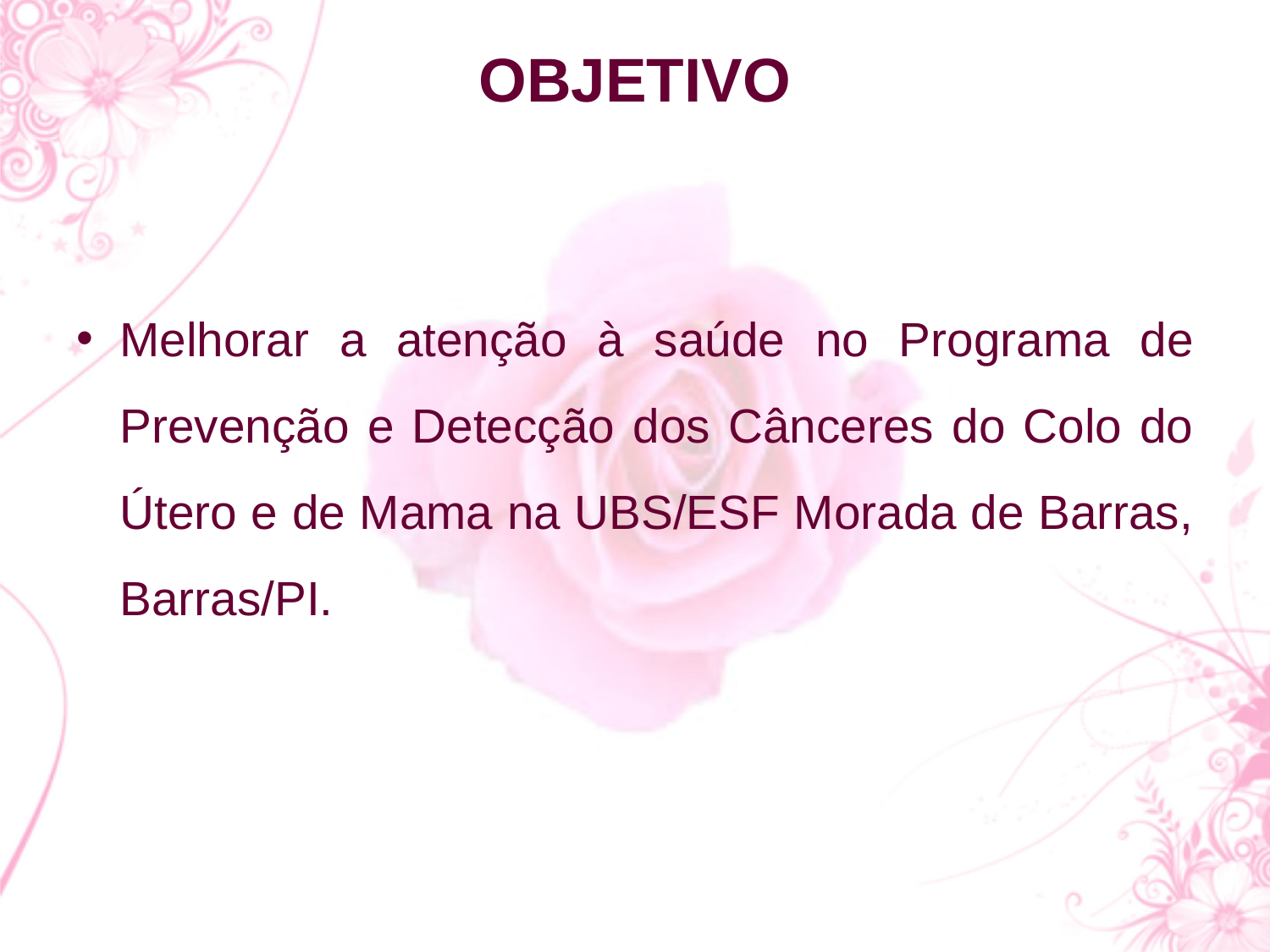

OBJETIVO
Melhorar a atenção à saúde no Programa de Prevenção e Detecção dos Cânceres do Colo do Útero e de Mama na UBS/ESF Morada de Barras, Barras/PI.